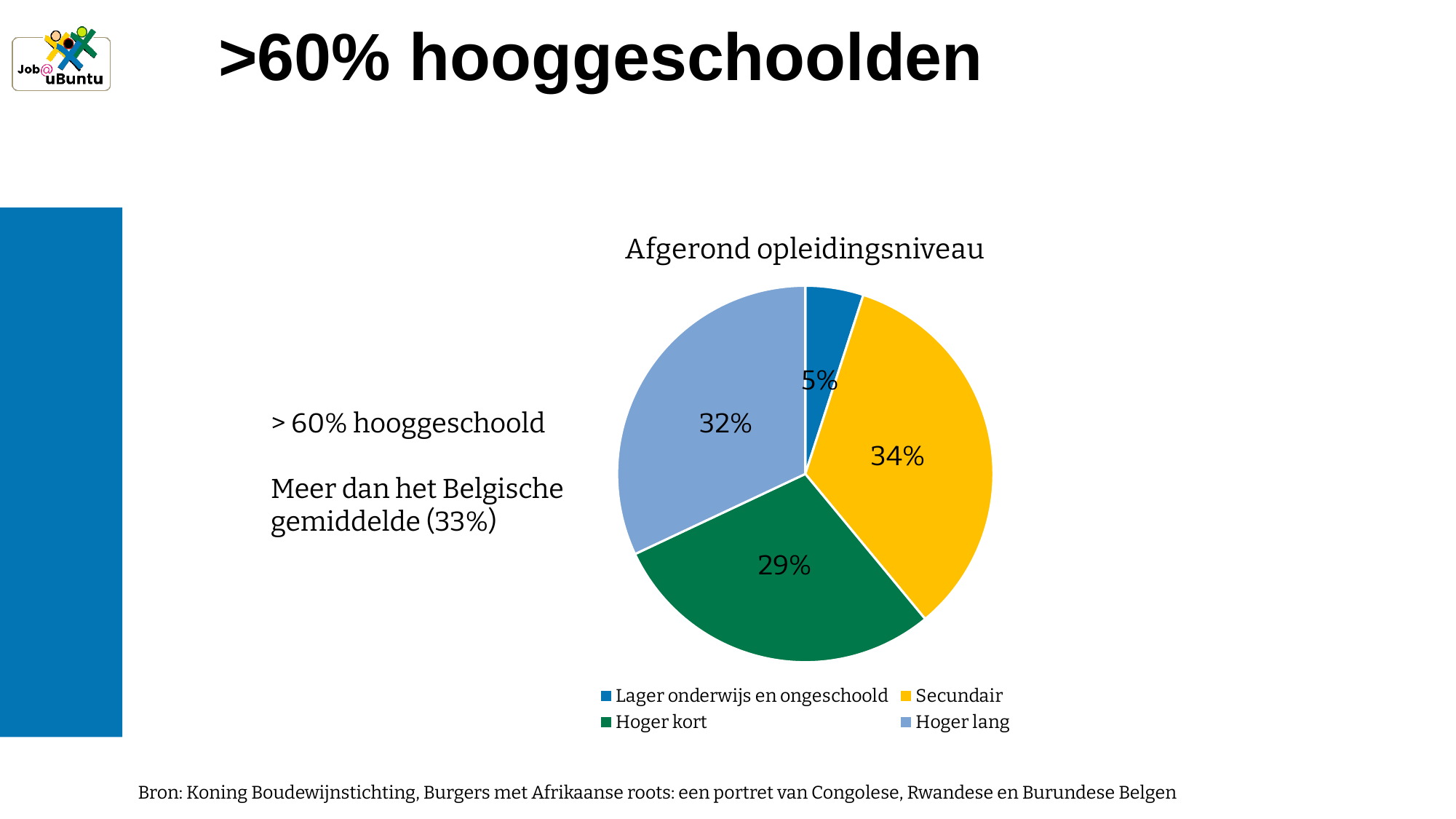

# >60% hooggeschoolden

### Chart:

| Category | Afgerond opleidingsniveau |
|---|---|
| Lager onderwijs en ongeschoold | 0.05 |
| Secundair | 0.34 |
| Hoger kort | 0.29 |
| Hoger lang | 0.32 |
> 60% hooggeschoold

Meer dan het Belgische gemiddelde (33%)

Bron: Koning Boudewijnstichting, Burgers met Afrikaanse roots: een portret van Congolese, Rwandese en Burundese Belgen